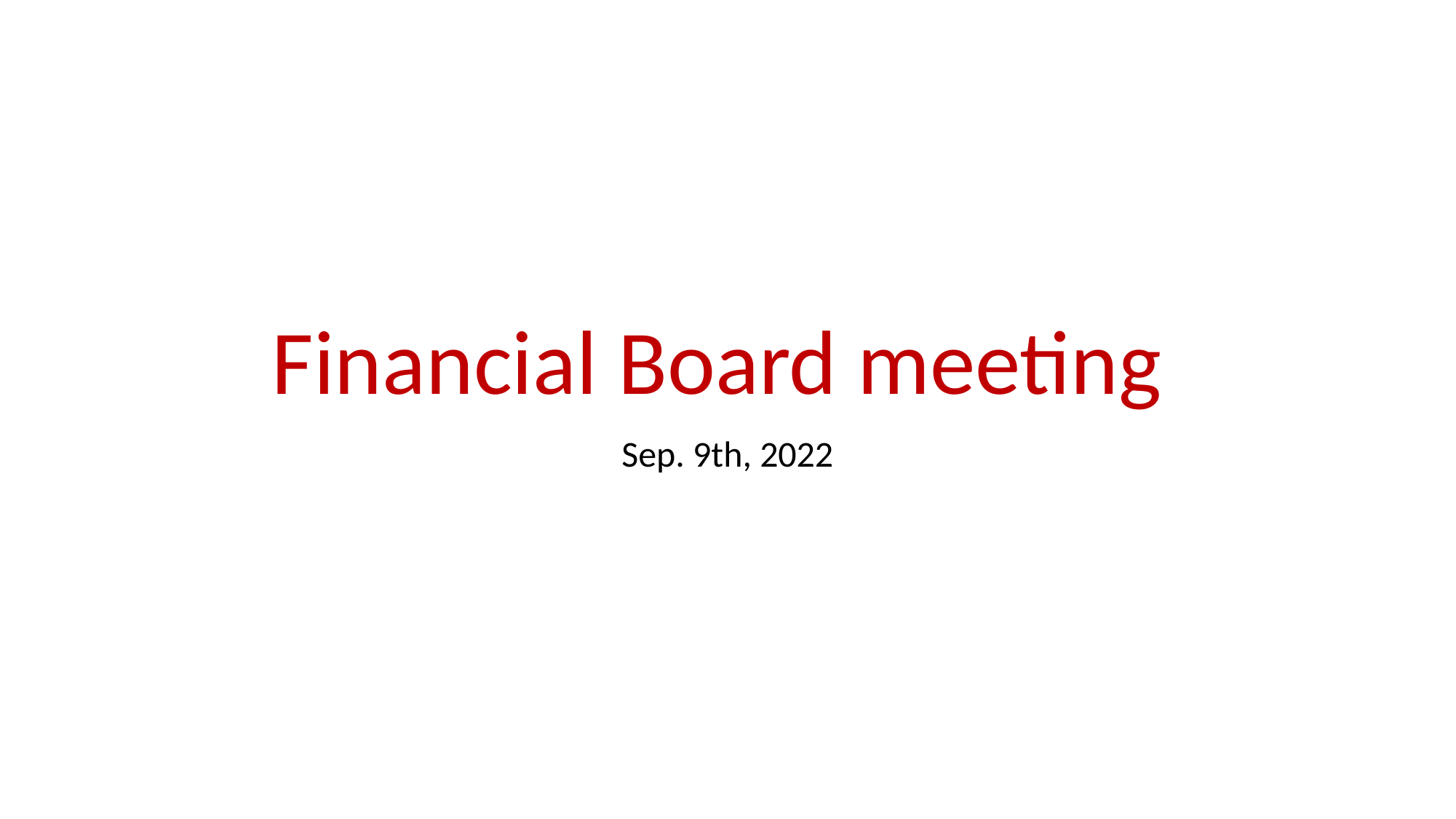

# Financial Board meeting
Sep. 9th, 2022